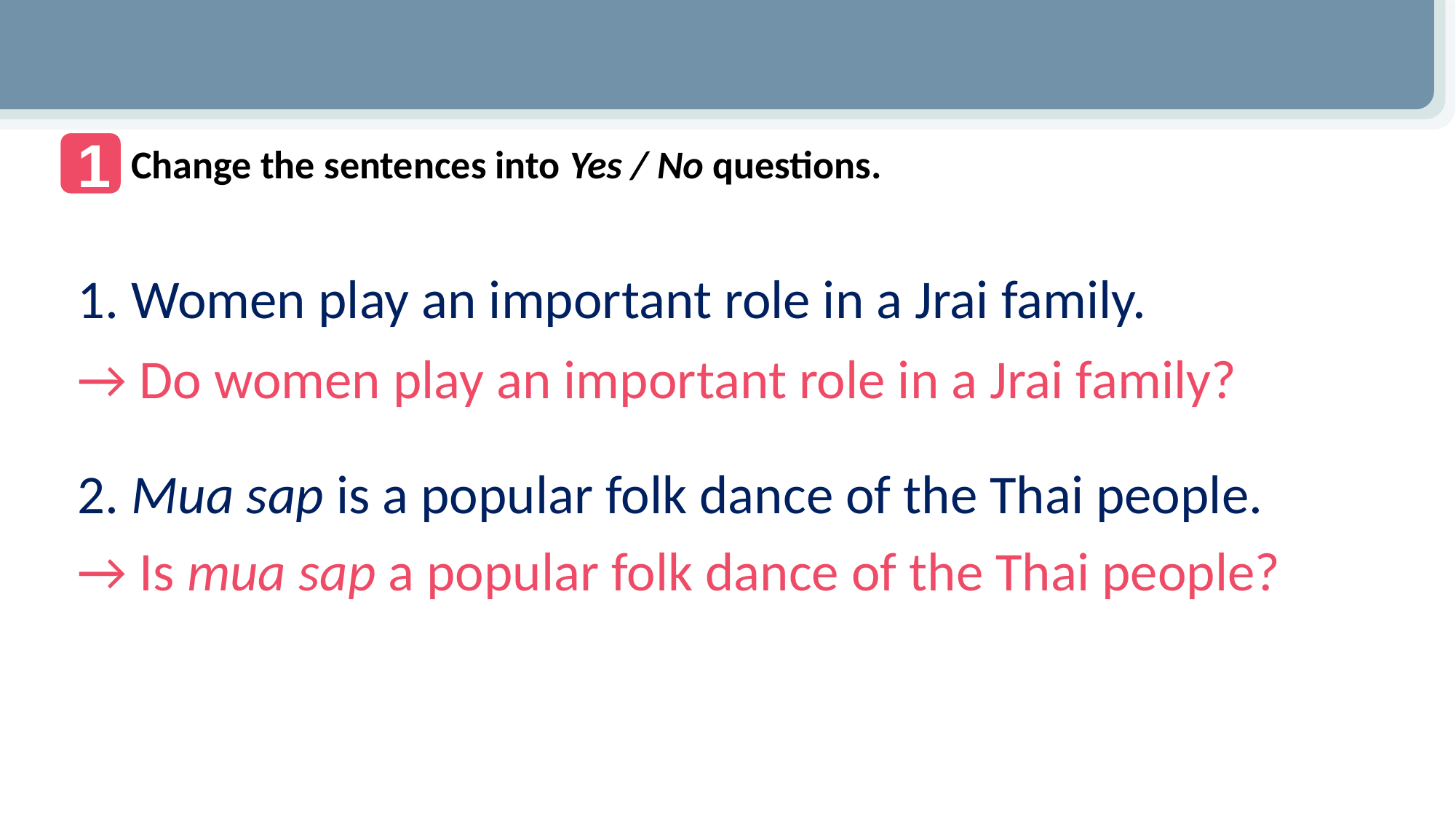

1

Change the sentences into Yes / No questions.
1. Women play an important role in a Jrai family.
→ Do women play an important role in a Jrai family?
2. Mua sap is a popular folk dance of the Thai people.
→ Is mua sap a popular folk dance of the Thai people?